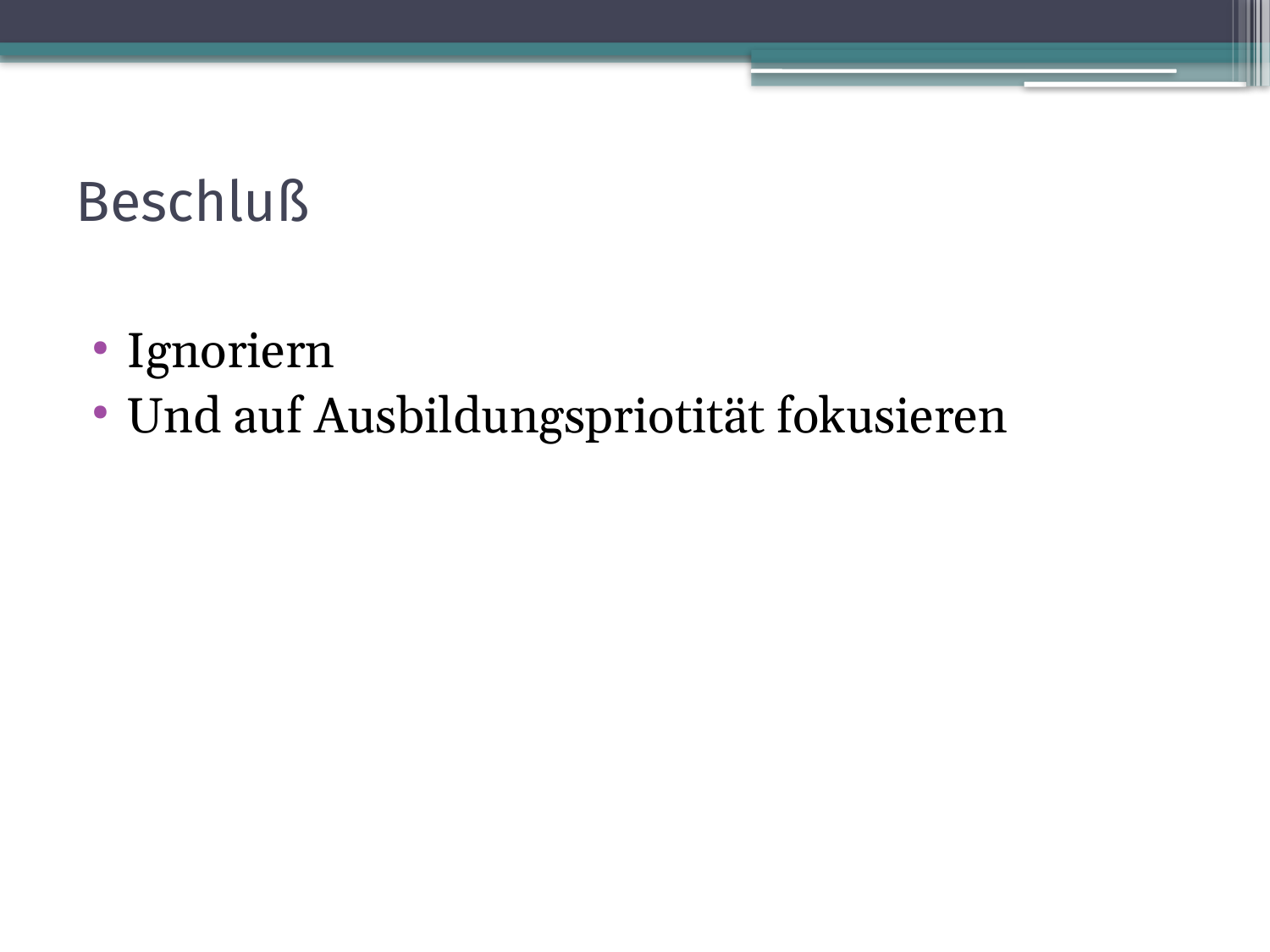

# Beschluß
Ignoriern
Und auf Ausbildungspriotität fokusieren